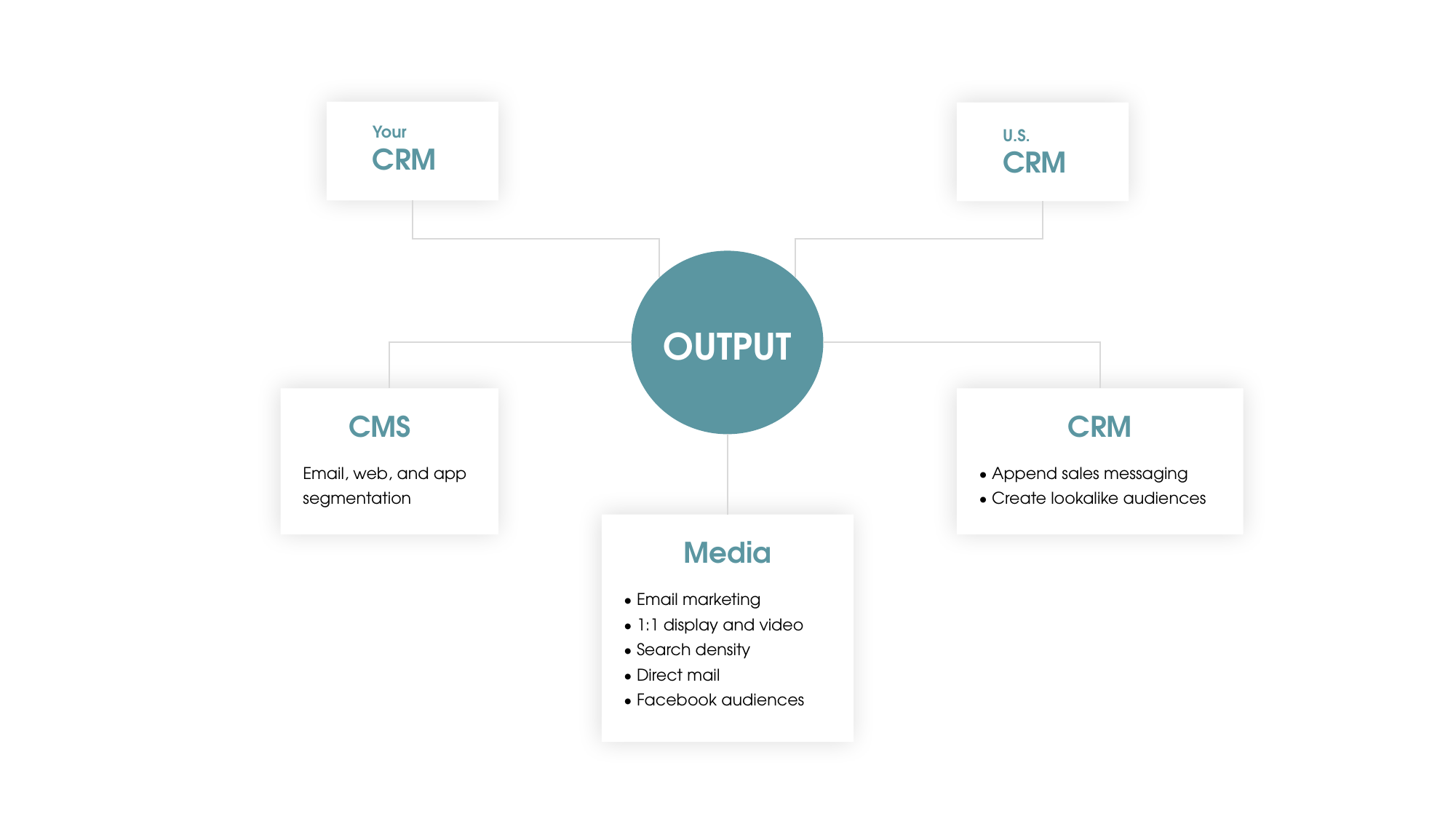

Your
CRM
U.S.
CRM

OUTPUT

CMS
CRM
• Append sales messaging
• Create lookalike audiences
Email, web, and app
segmentation

Media
• Email marketing
• 1:1 display and video
• Search density
• Direct mail
• Facebook audiences